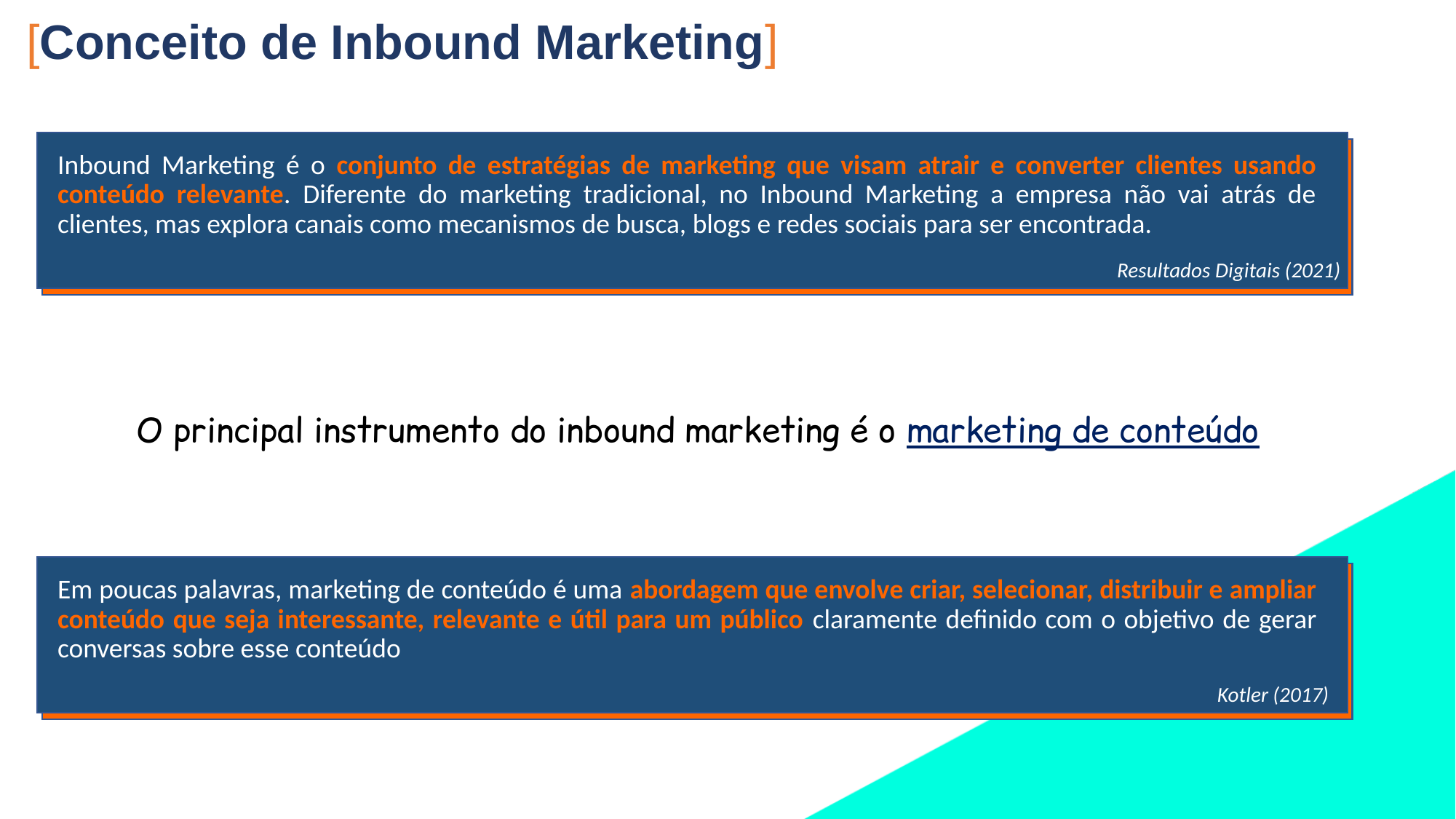

[Conceito de Inbound Marketing]

Inbound Marketing é o conjunto de estratégias de marketing que visam atrair e converter clientes usando conteúdo relevante. Diferente do marketing tradicional, no Inbound Marketing a empresa não vai atrás de clientes, mas explora canais como mecanismos de busca, blogs e redes sociais para ser encontrada.
Resultados Digitais (2021)
O principal instrumento do inbound marketing é o marketing de conteúdo

Em poucas palavras, marketing de conteúdo é uma abordagem que envolve criar, selecionar, distribuir e ampliar conteúdo que seja interessante, relevante e útil para um público claramente definido com o objetivo de gerar conversas sobre esse conteúdo
Kotler (2017)